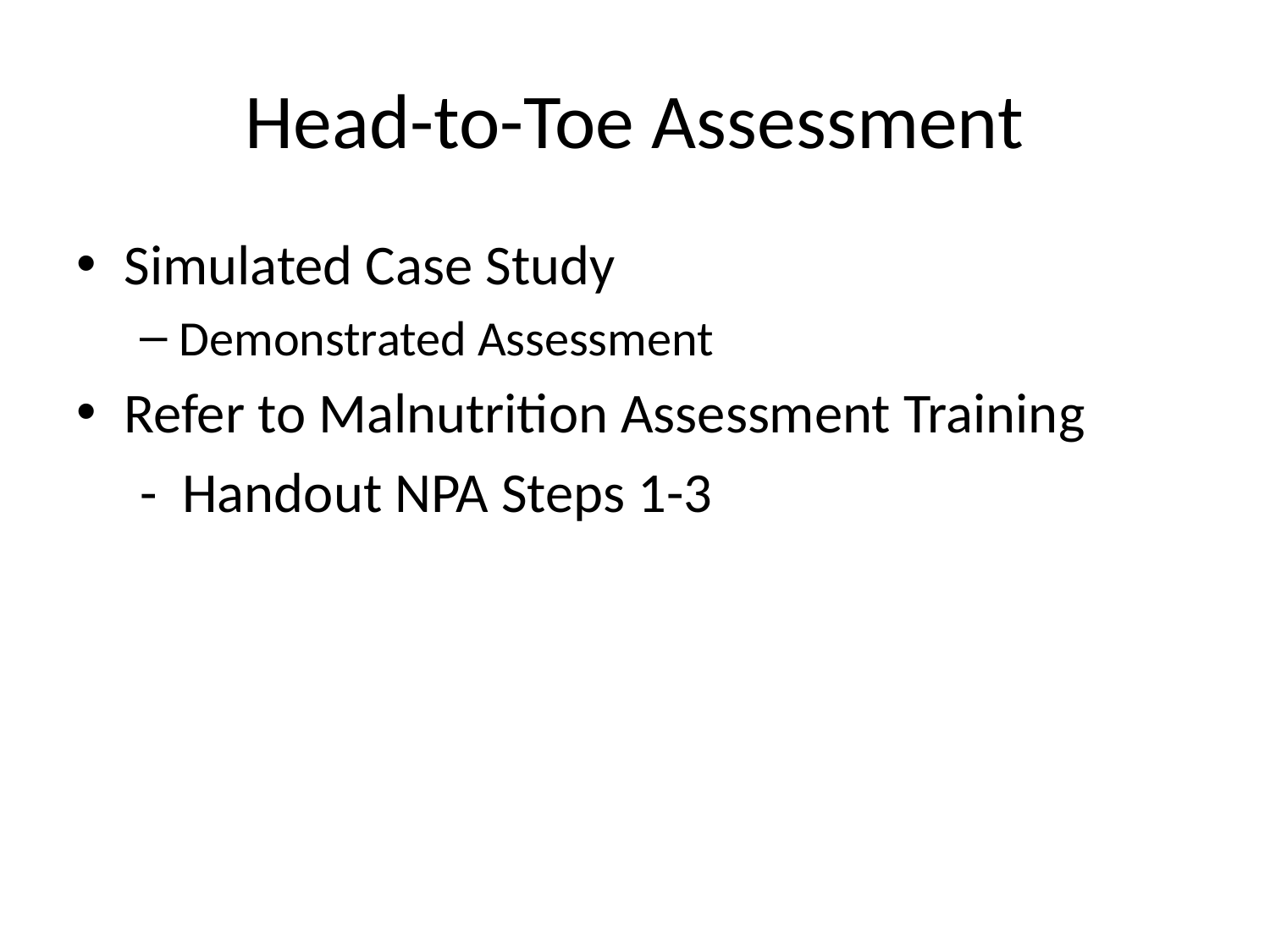

# Head-to-Toe Assessment
Simulated Case Study
Demonstrated Assessment
Refer to Malnutrition Assessment Training
     -  Handout NPA Steps 1-3